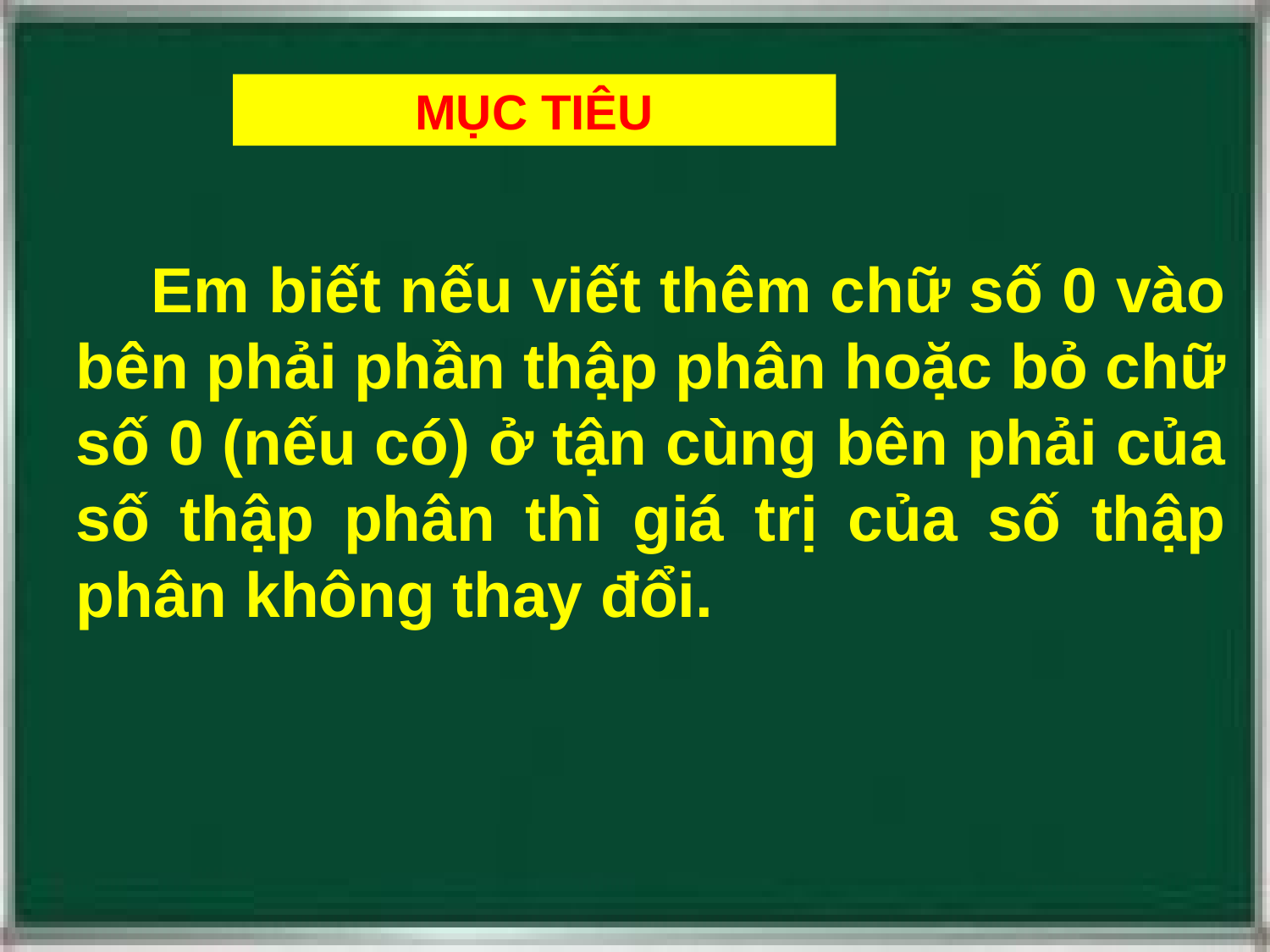

MỤC TIÊU
    Em biết nếu viết thêm chữ số 0 vào bên phải phần thập phân hoặc bỏ chữ số 0 (nếu có) ở tận cùng bên phải của số thập phân thì giá trị của số thập phân không thay đổi.